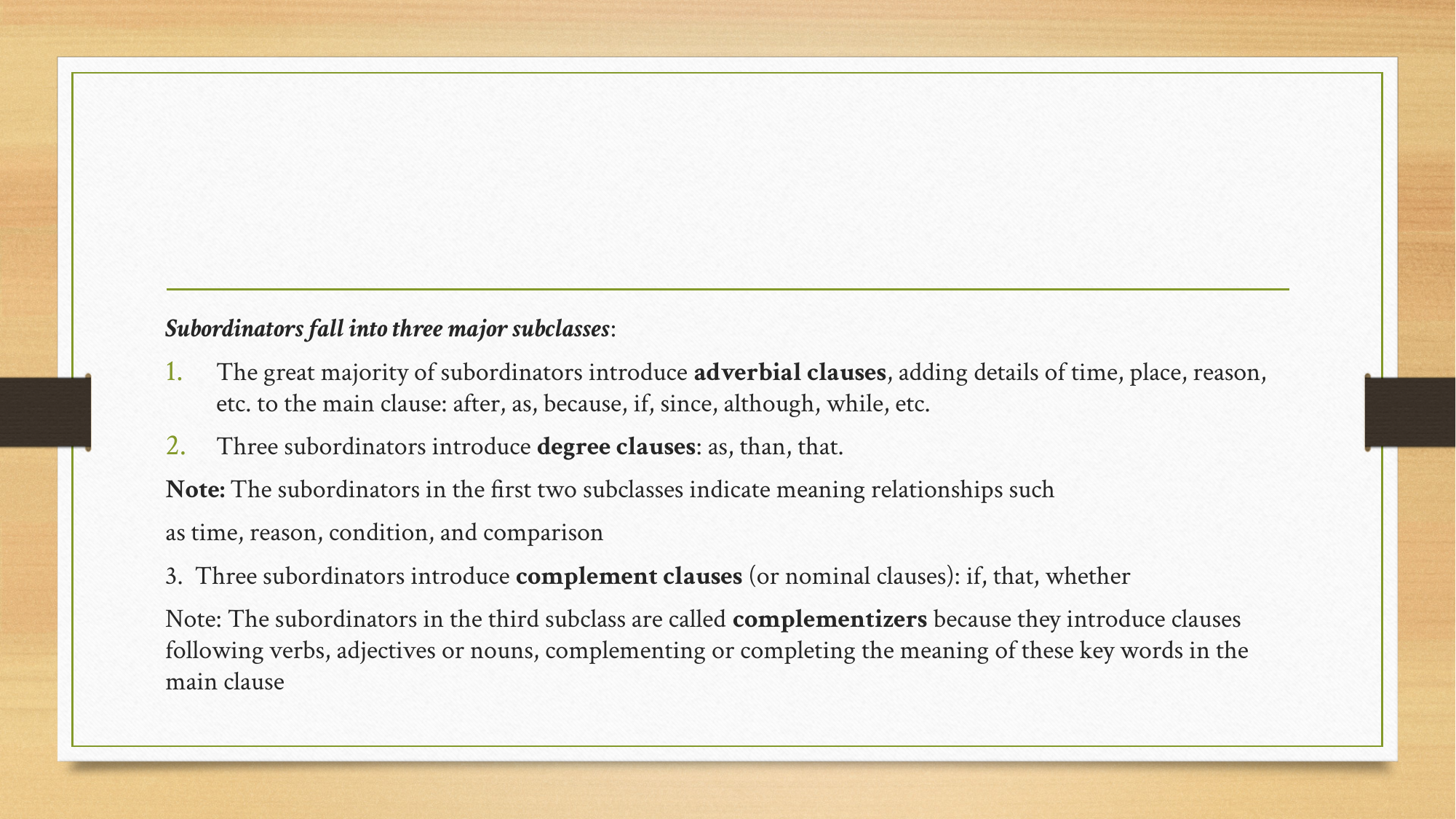

#
Subordinators fall into three major subclasses:
The great majority of subordinators introduce adverbial clauses, adding details of time, place, reason, etc. to the main clause: after, as, because, if, since, although, while, etc.
Three subordinators introduce degree clauses: as, than, that.
Note: The subordinators in the first two subclasses indicate meaning relationships such
as time, reason, condition, and comparison
3.  Three subordinators introduce complement clauses (or nominal clauses): if, that, whether
Note: The subordinators in the third subclass are called complementizers because they introduce clauses following verbs, adjectives or nouns, complementing or completing the meaning of these key words in the main clause